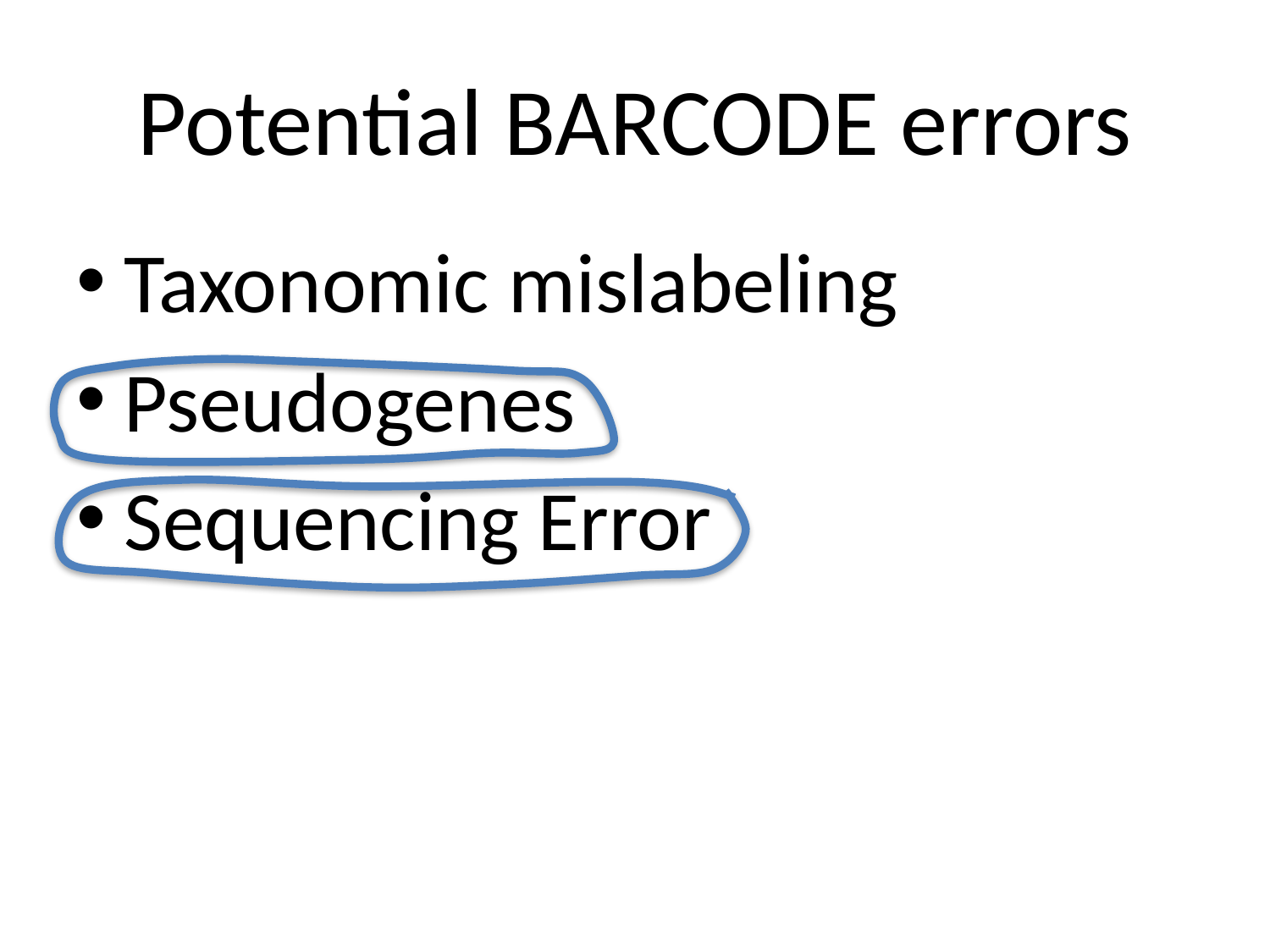

# Potential BARCODE errors
Taxonomic mislabeling
Pseudogenes
Sequencing Error